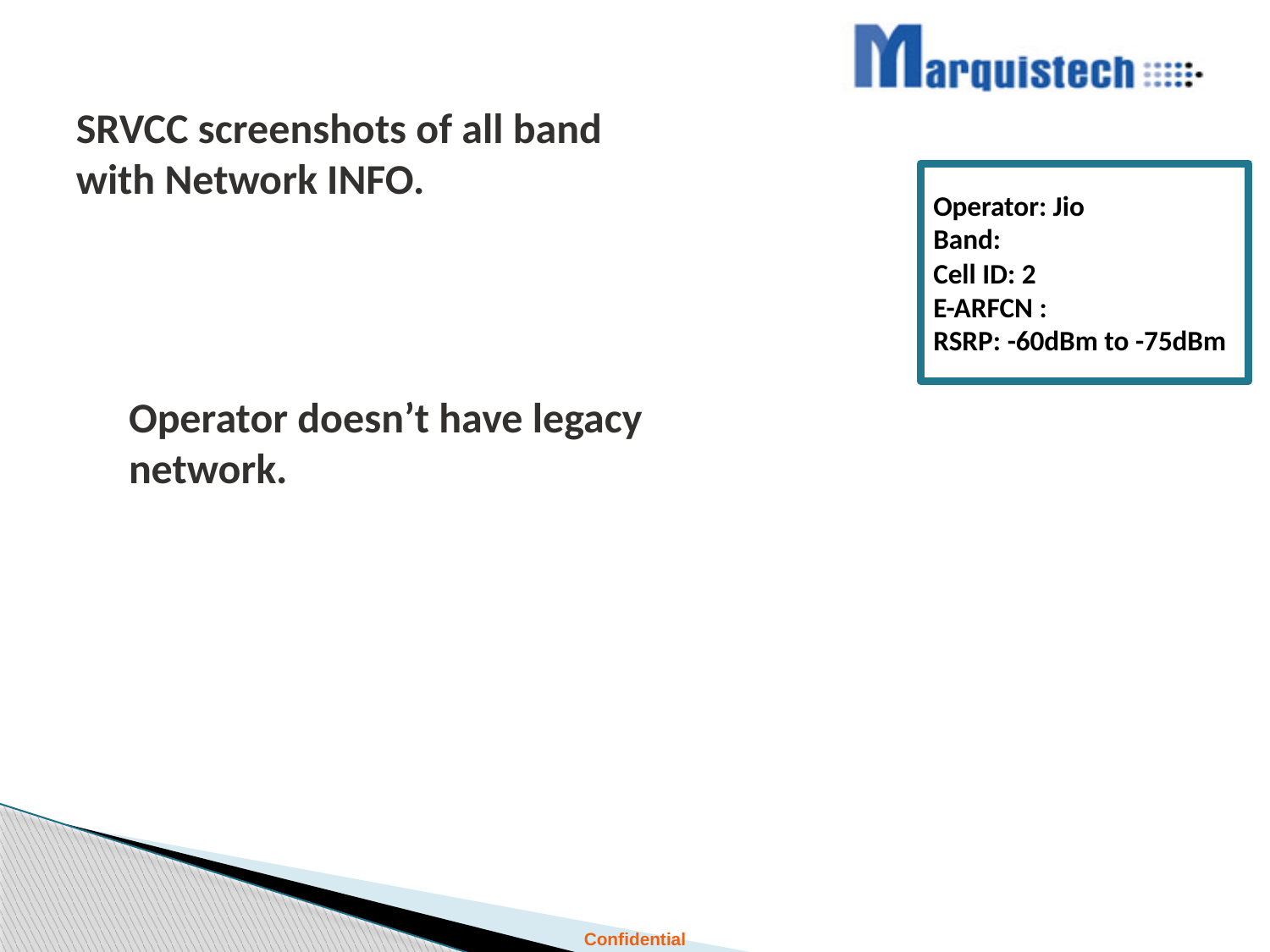

SRVCC screenshots of all band with Network INFO.

Operator: Jio
Band:
Cell ID: 2
E-ARFCN :
RSRP: -60dBm to -75dBm

Operator doesn’t have legacy network.